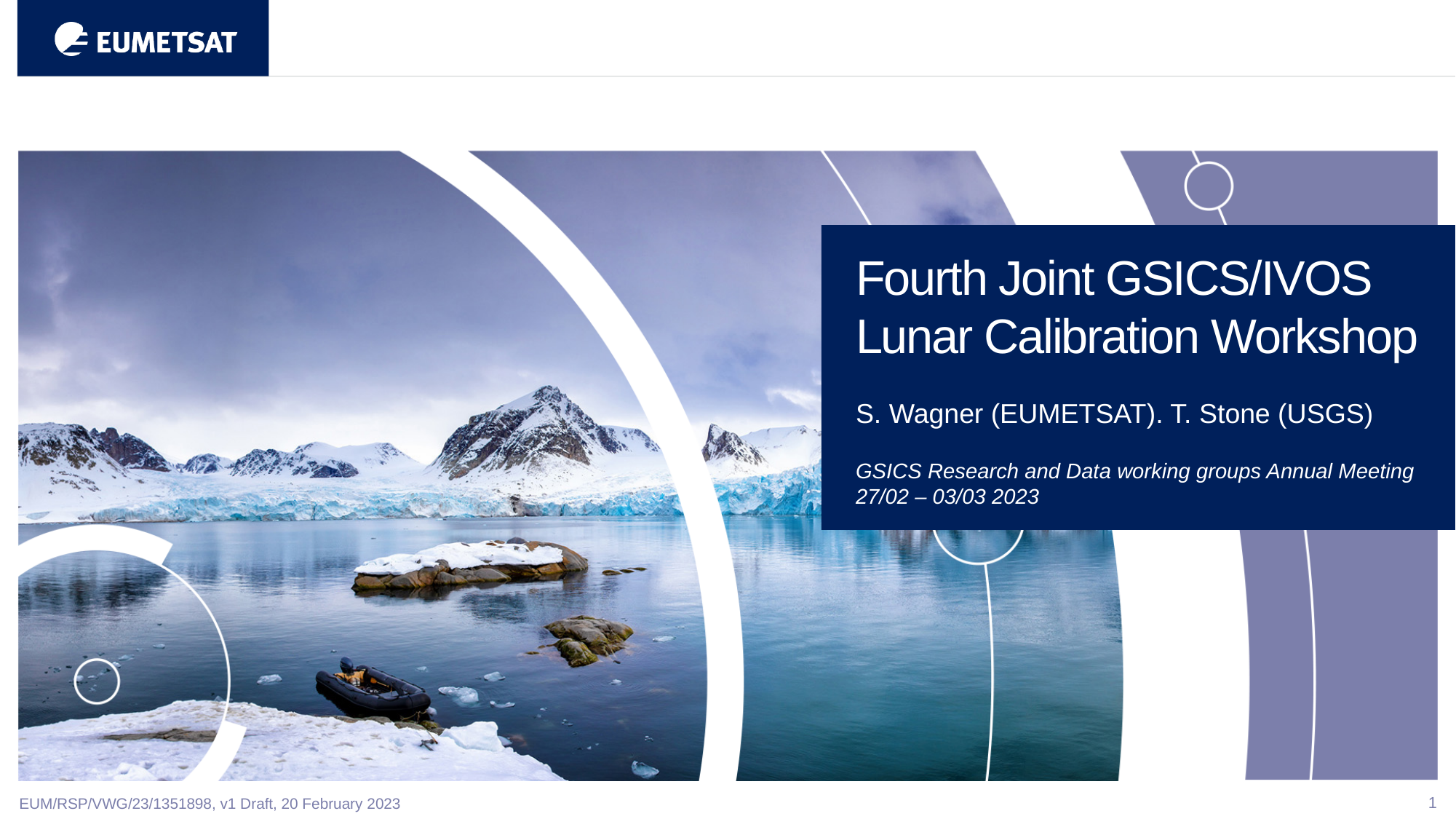

Fourth Joint GSICS/IVOS Lunar Calibration Workshop

S. Wagner (EUMETSAT). T. Stone (USGS)

GSICS Research and Data working groups Annual Meeting
27/02 – 03/03 2023